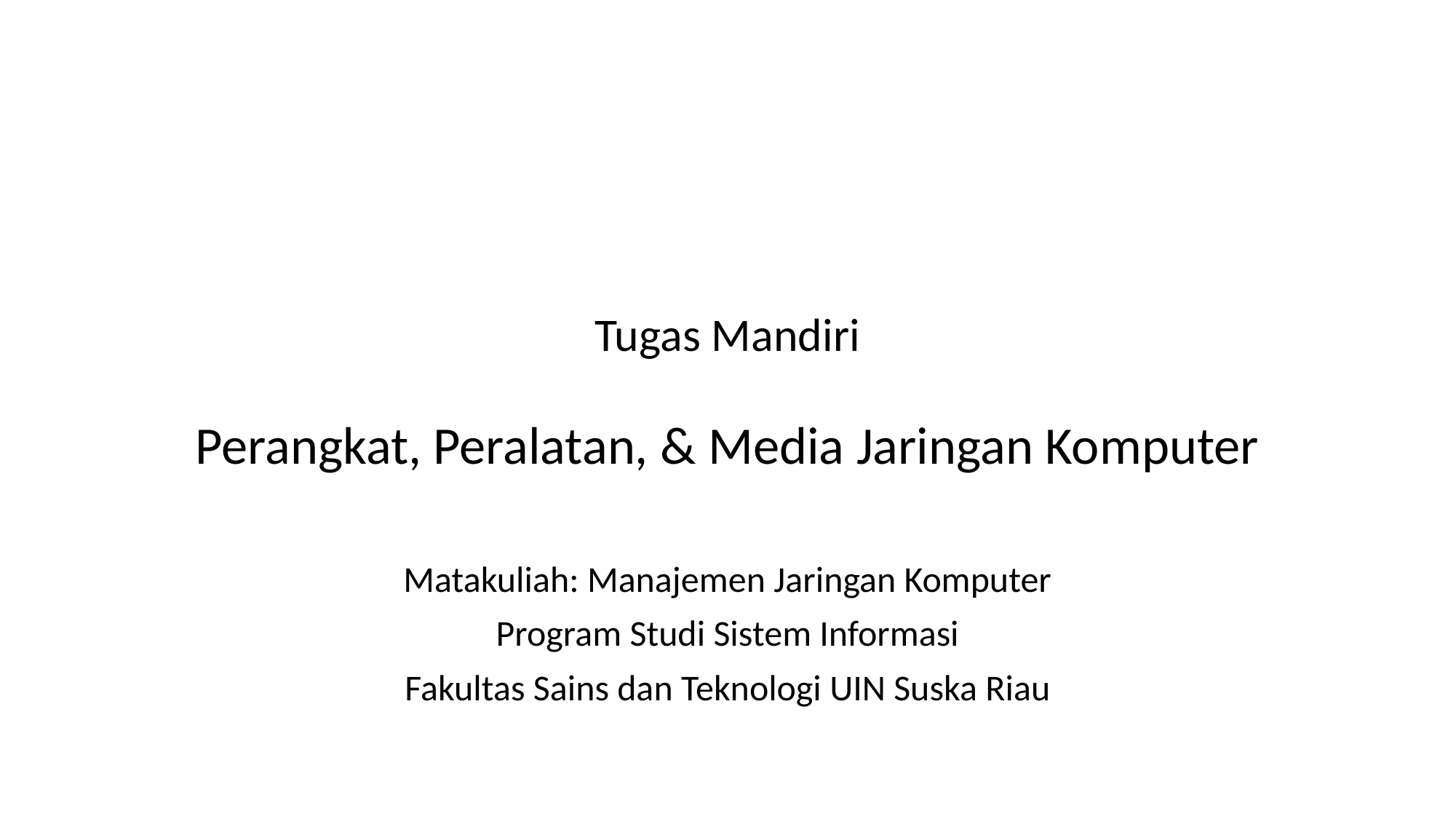

# Tugas Mandiri Perangkat, Peralatan, & Media Jaringan Komputer
Matakuliah: Manajemen Jaringan Komputer
Program Studi Sistem Informasi
Fakultas Sains dan Teknologi UIN Suska Riau